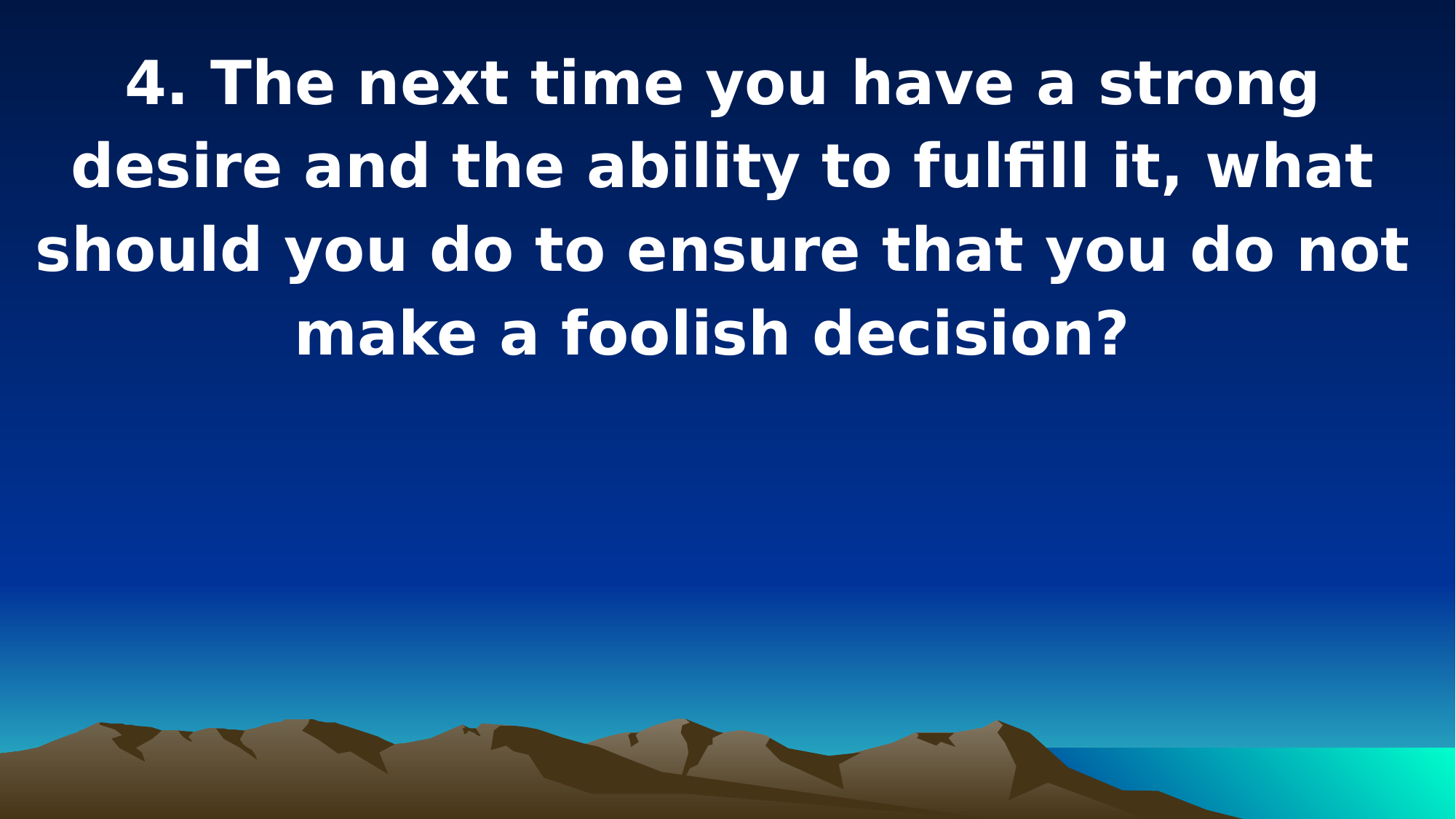

4. The next time you have a strong desire and the ability to fulfill it, what should you do to ensure that you do not make a foolish decision?